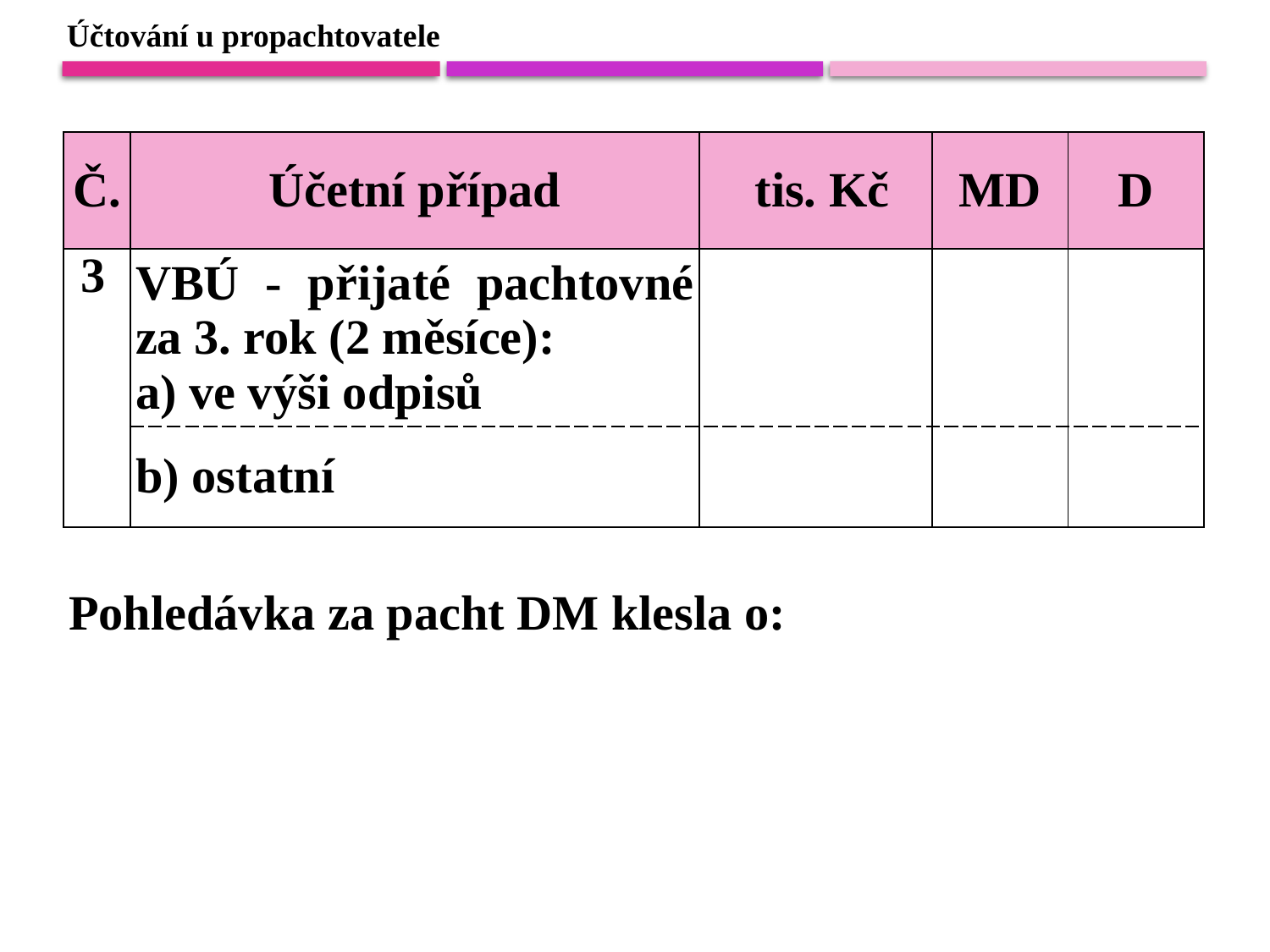

Účtování u propachtovatele
| Č. | Účetní případ | tis. Kč | MD | D |
| --- | --- | --- | --- | --- |
| 3 | VBÚ - přijaté pachtovné za 3. rok (2 měsíce): a) ve výši odpisů |  |  |  |
|  | b) ostatní |  |  |  |
Pohledávka za pacht DM klesla o: